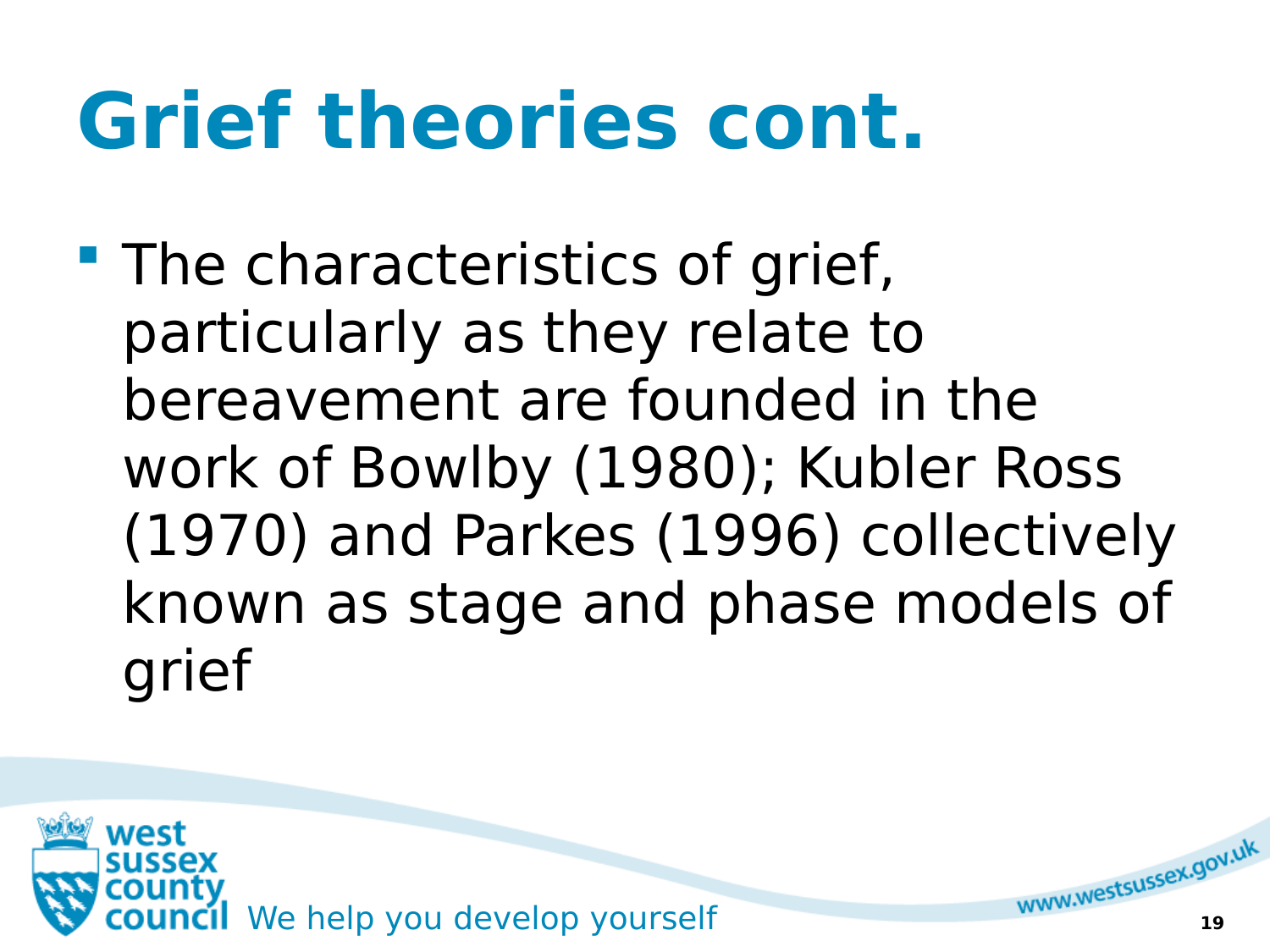

# Grief theories cont.
The characteristics of grief, particularly as they relate to bereavement are founded in the work of Bowlby (1980); Kubler Ross (1970) and Parkes (1996) collectively known as stage and phase models of grief
19